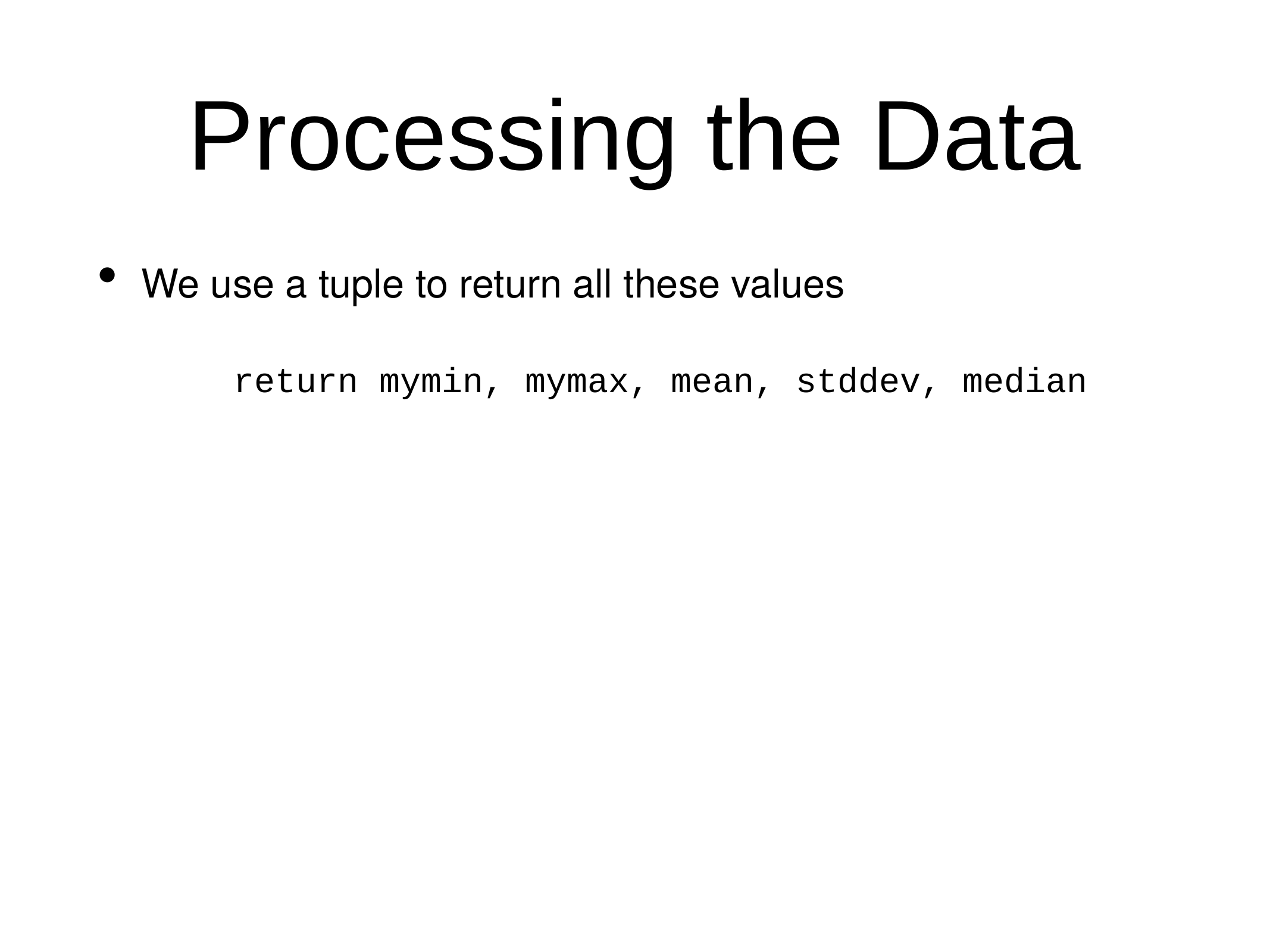

# Processing the Data
We use a tuple to return all these values
return mymin, mymax, mean, stddev, median